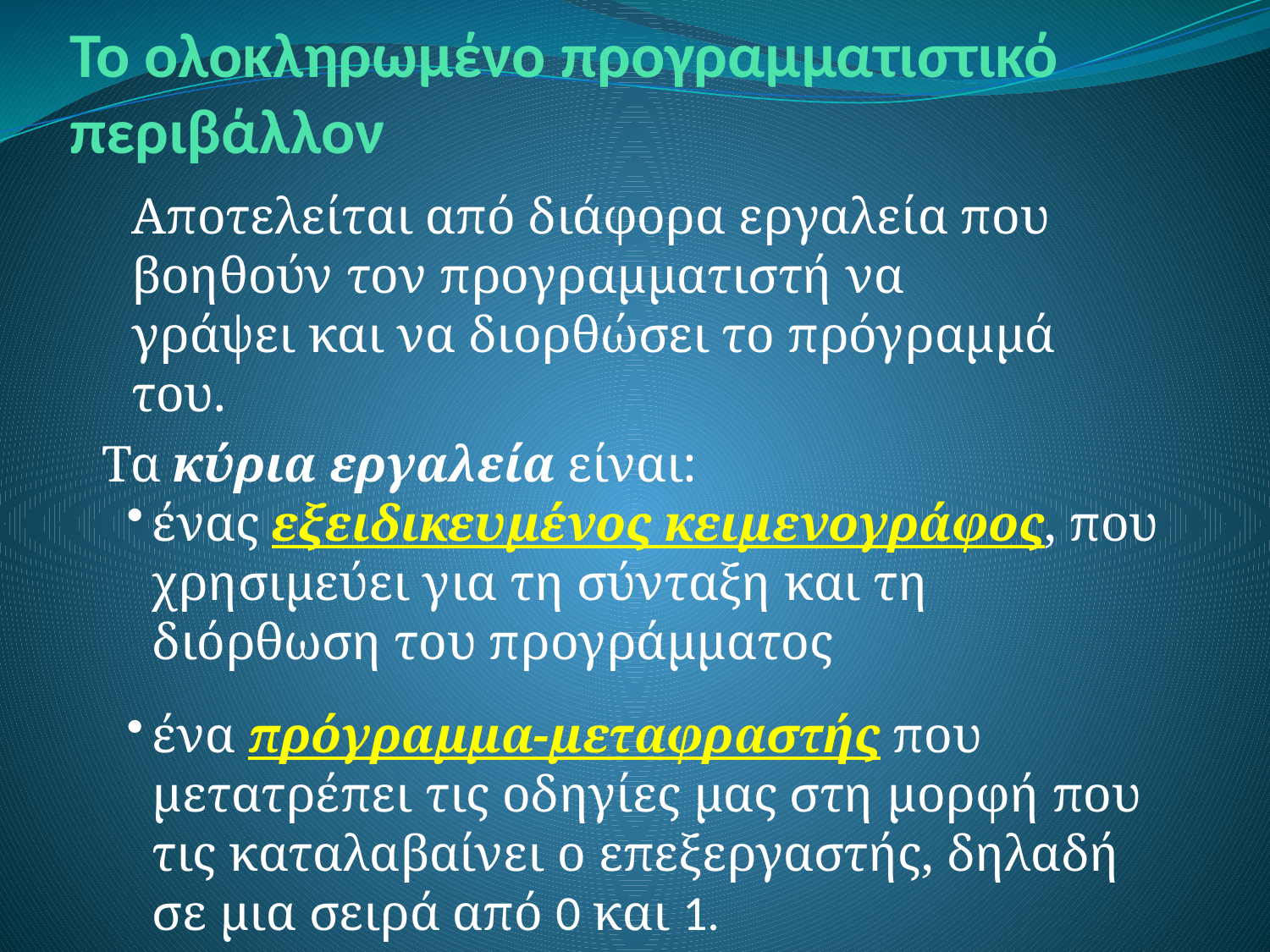

# Το ολοκληρωμένο προγραμματιστικό περιβάλλον
Αποτελείται από διάφορα εργαλεία που βοηθούν τον προγραμματιστή να γράψει και να διορθώσει το πρόγραμμά του.

Τα κύρια εργαλεία είναι:
ένας εξειδικευμένος κειμενογράφος, που χρησιμεύει για τη σύνταξη και τη διόρθωση του προγράμματος

ένα πρόγραμμα-μεταφραστής που μετατρέπει τις οδηγίες μας στη μορφή που τις καταλαβαίνει ο επεξεργαστής, δηλαδή  σε μια σειρά από 0 και 1.